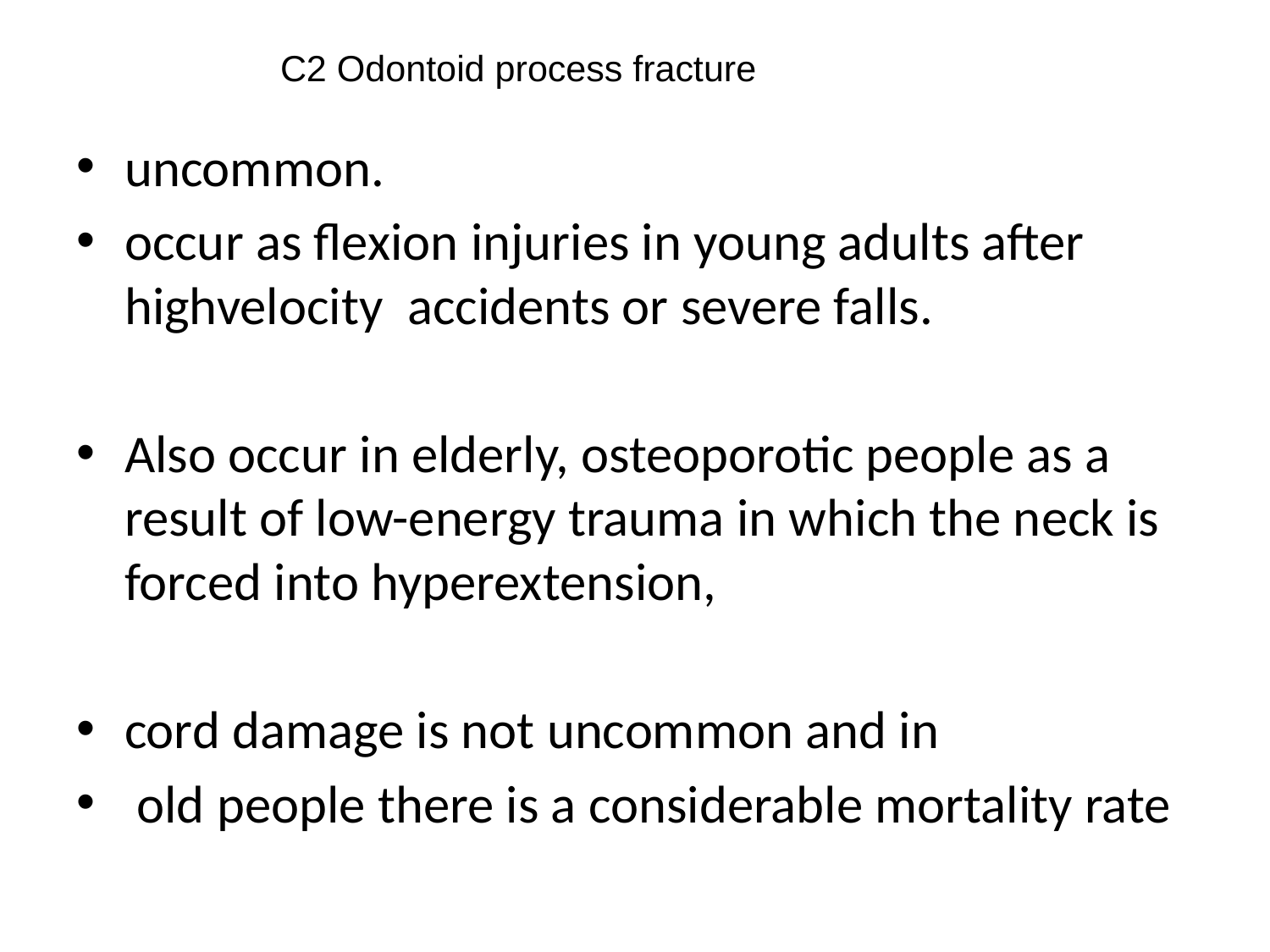

# C2 Odontoid process fracture
uncommon.
occur as flexion injuries in young adults after highvelocity  accidents or severe falls.

Also occur in elderly, osteoporotic people as a result of low-energy trauma in which the neck is forced into hyperextension,

cord damage is not uncommon and in
 old people there is a considerable mortality rate